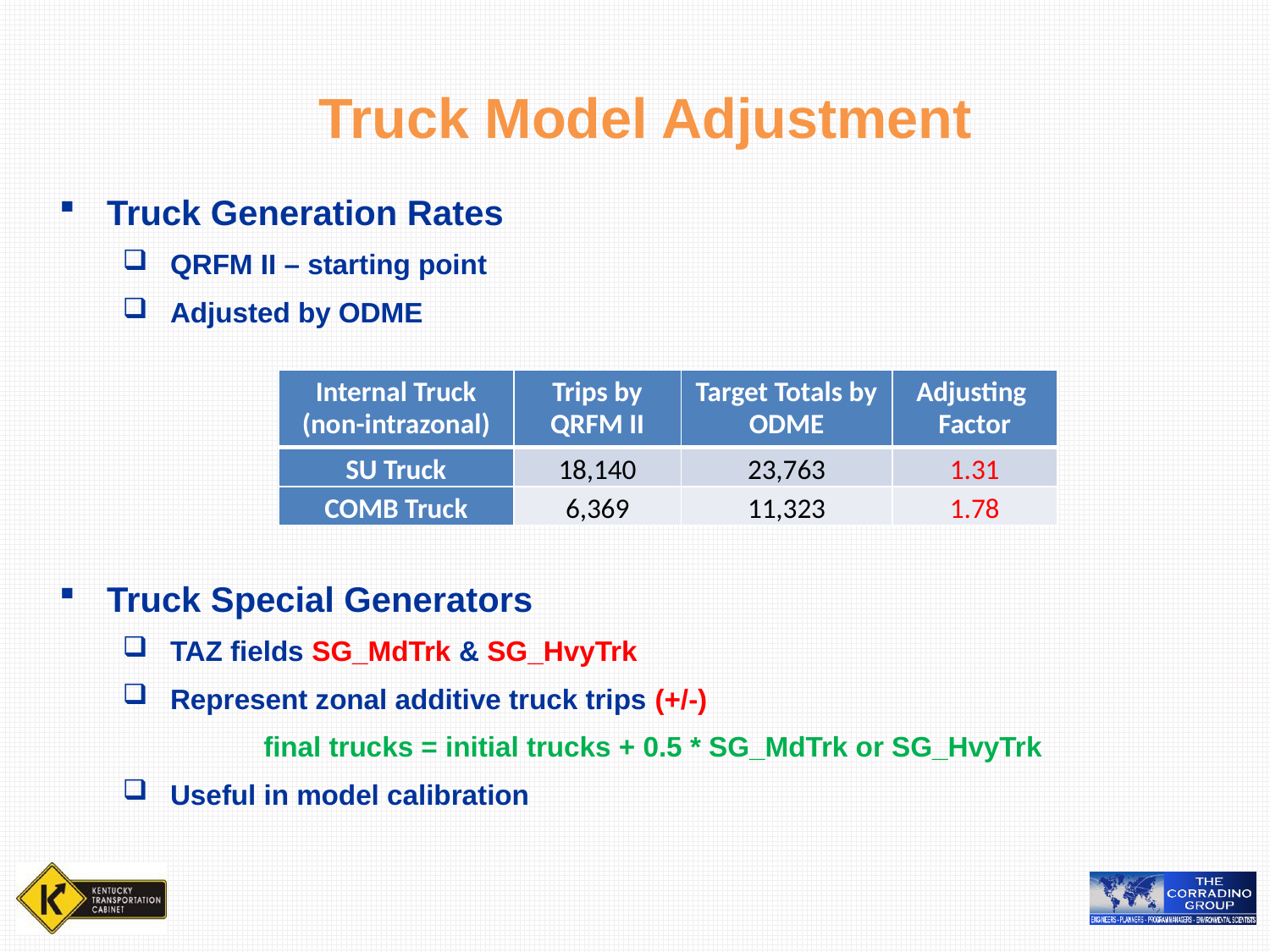

Truck Model Adjustment
Truck Generation Rates
QRFM II – starting point
Adjusted by ODME
| Internal Truck (non-intrazonal) | Trips by QRFM II | Target Totals by ODME | Adjusting Factor |
| --- | --- | --- | --- |
| SU Truck | 18,140 | 23,763 | 1.31 |
| COMB Truck | 6,369 | 11,323 | 1.78 |
Truck Special Generators
TAZ fields SG_MdTrk & SG_HvyTrk
Represent zonal additive truck trips (+/-)
                  final trucks = initial trucks + 0.5 * SG_MdTrk or SG_HvyTrk
Useful in model calibration